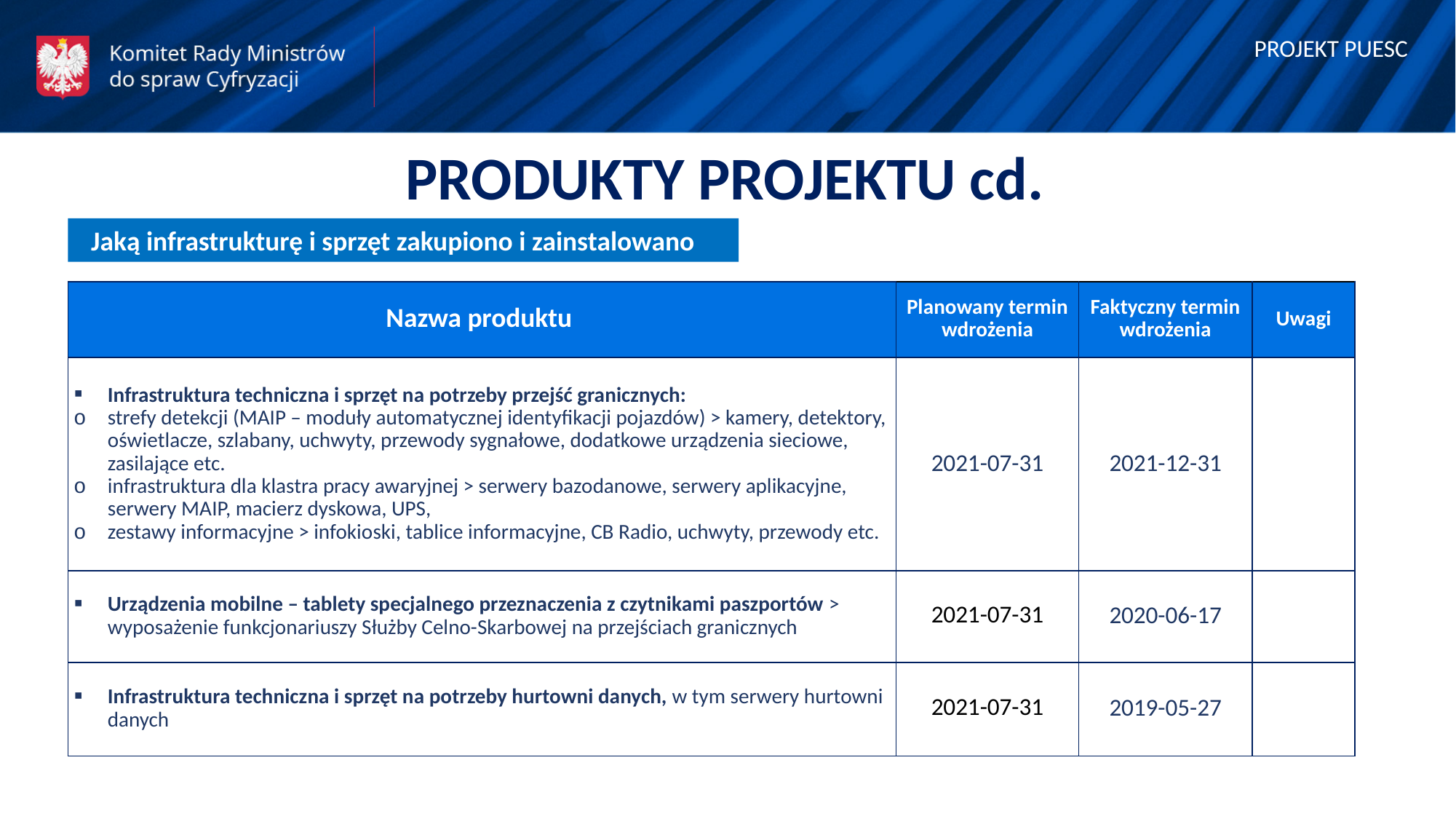

PROJEKT PUESC
PRODUKTY PROJEKTU cd.
  Jaką infrastrukturę i sprzęt zakupiono i zainstalowano
| Nazwa produktu | Planowany termin wdrożenia | Faktyczny termin wdrożenia | Uwagi |
| --- | --- | --- | --- |
| Infrastruktura techniczna i sprzęt na potrzeby przejść granicznych: strefy detekcji (MAIP – moduły automatycznej identyfikacji pojazdów) > kamery, detektory, oświetlacze, szlabany, uchwyty, przewody sygnałowe, dodatkowe urządzenia sieciowe, zasilające etc. infrastruktura dla klastra pracy awaryjnej > serwery bazodanowe, serwery aplikacyjne, serwery MAIP, macierz dyskowa, UPS, zestawy informacyjne > infokioski, tablice informacyjne, CB Radio, uchwyty, przewody etc. | 2021-07-31 | 2021-12-31 |  |
| Urządzenia mobilne – tablety specjalnego przeznaczenia z czytnikami paszportów > wyposażenie funkcjonariuszy Służby Celno-Skarbowej na przejściach granicznych | 2021-07-31 | 2020-06-17 |  |
| Infrastruktura techniczna i sprzęt na potrzeby hurtowni danych, w tym serwery hurtowni danych | 2021-07-31 | 2019-05-27 |  |